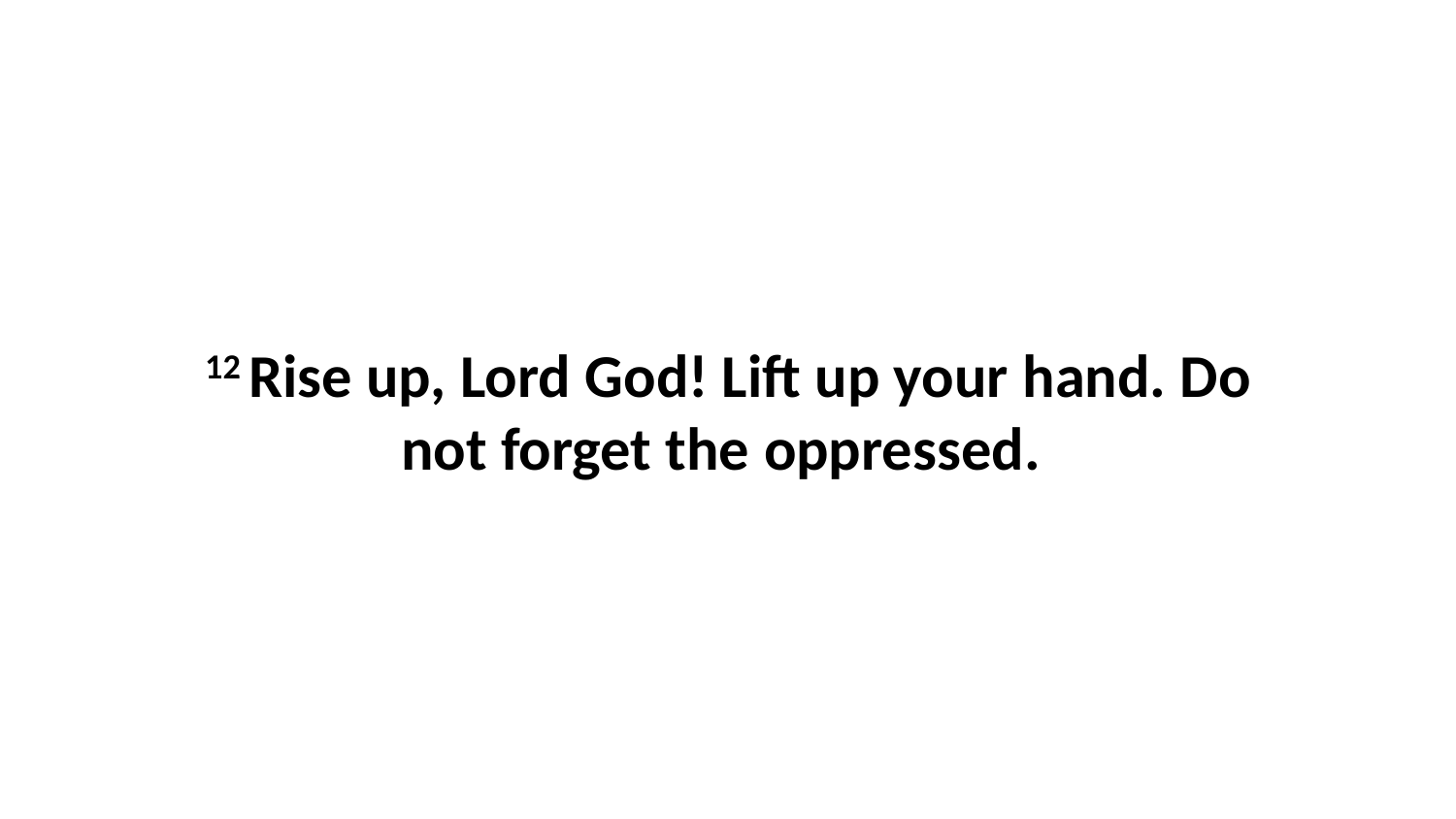

12 Rise up, Lord God! Lift up your hand. Do not forget the oppressed.